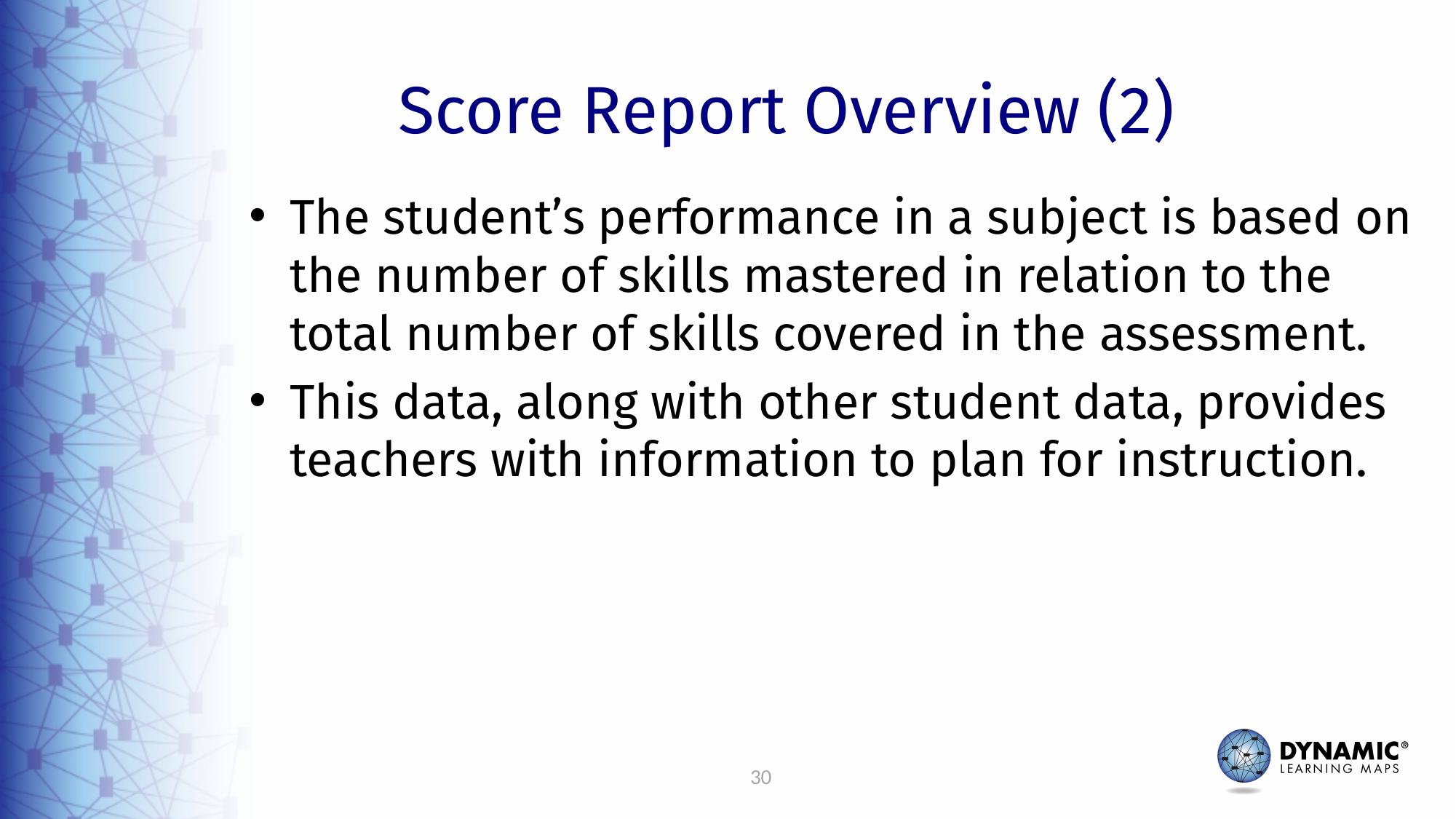

# Score Report Overview (2)
The student’s performance in a subject is based on the number of skills mastered in relation to the total number of skills covered in the assessment.
This data, along with other student data, provides teachers with information to plan for instruction.